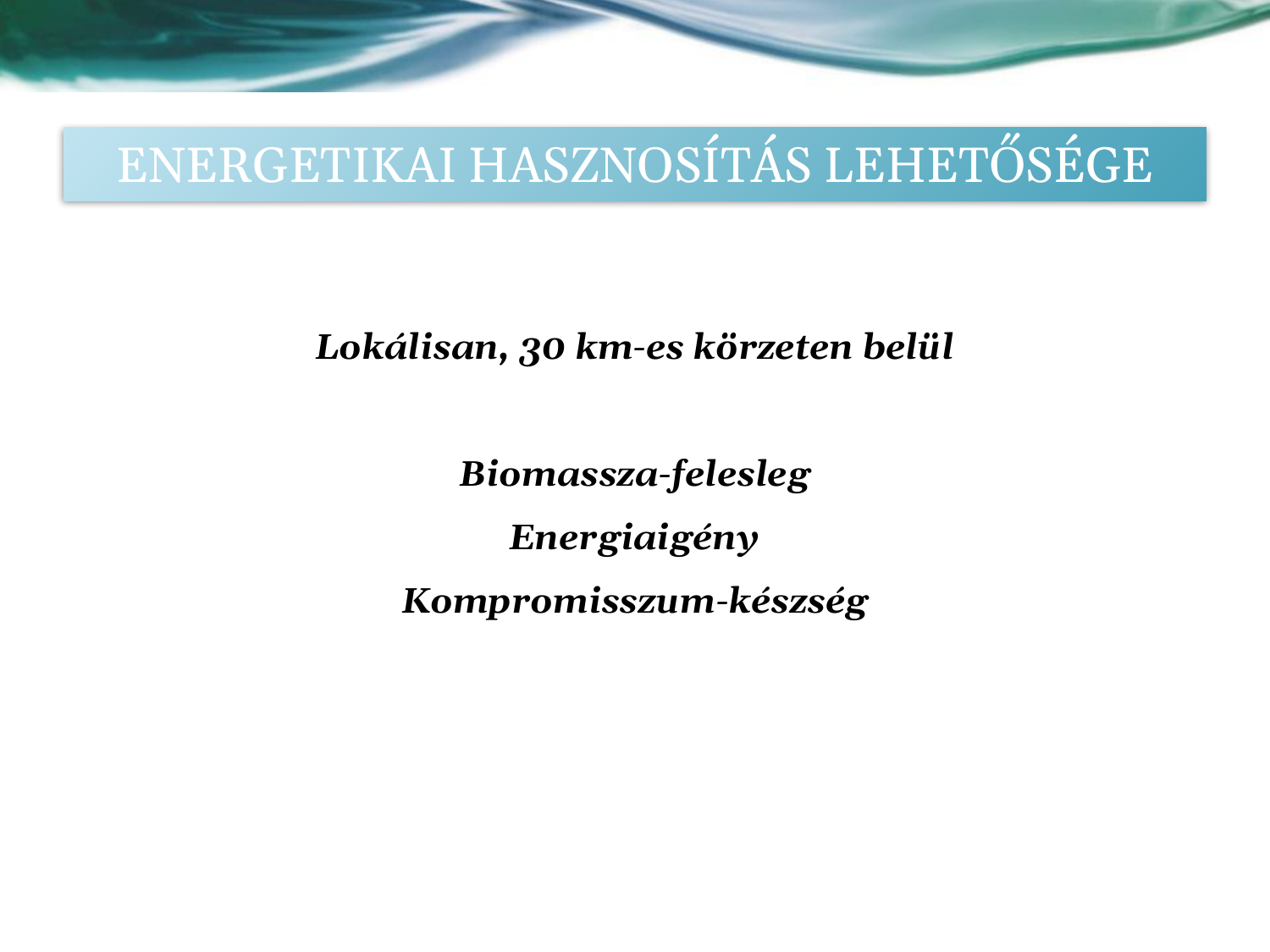

# ENERGETIKAI HASZNOSÍTÁS LEHETŐSÉGE

Lokálisan, 30 km-es körzeten belül

Biomassza-felesleg
Energiaigény
Kompromisszum-készség